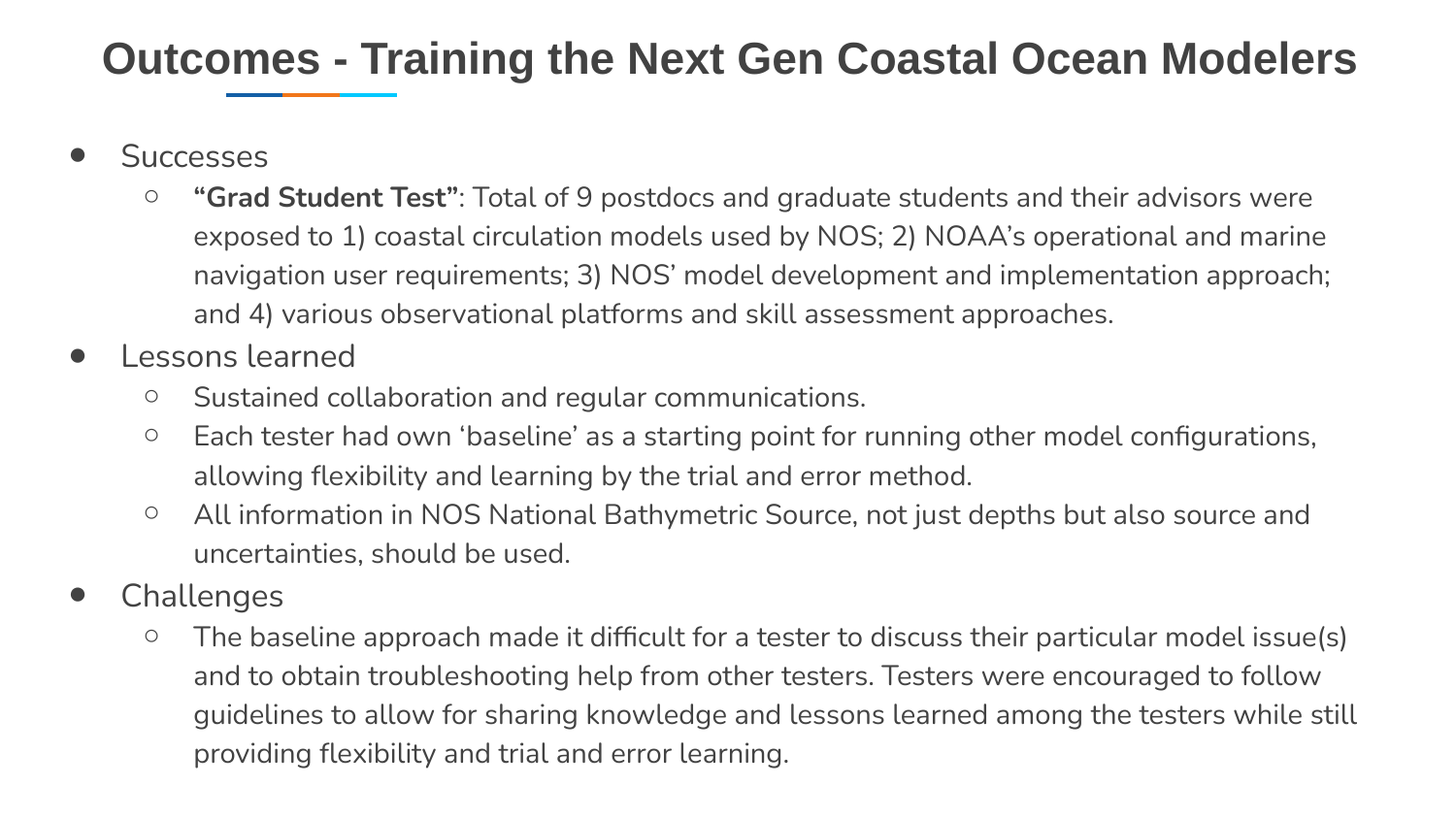

# Outcomes - Training the Next Gen Coastal Ocean Modelers

Successes
“Grad Student Test”: Total of 9 postdocs and graduate students and their advisors were exposed to 1) coastal circulation models used by NOS; 2) NOAA’s operational and marine navigation user requirements; 3) NOS’ model development and implementation approach; and 4) various observational platforms and skill assessment approaches.
Lessons learned
Sustained collaboration and regular communications.
Each tester had own ‘baseline’ as a starting point for running other model configurations, allowing flexibility and learning by the trial and error method.
All information in NOS National Bathymetric Source, not just depths but also source and uncertainties, should be used.
Challenges
The baseline approach made it difficult for a tester to discuss their particular model issue(s) and to obtain troubleshooting help from other testers. Testers were encouraged to follow guidelines to allow for sharing knowledge and lessons learned among the testers while still providing flexibility and trial and error learning.